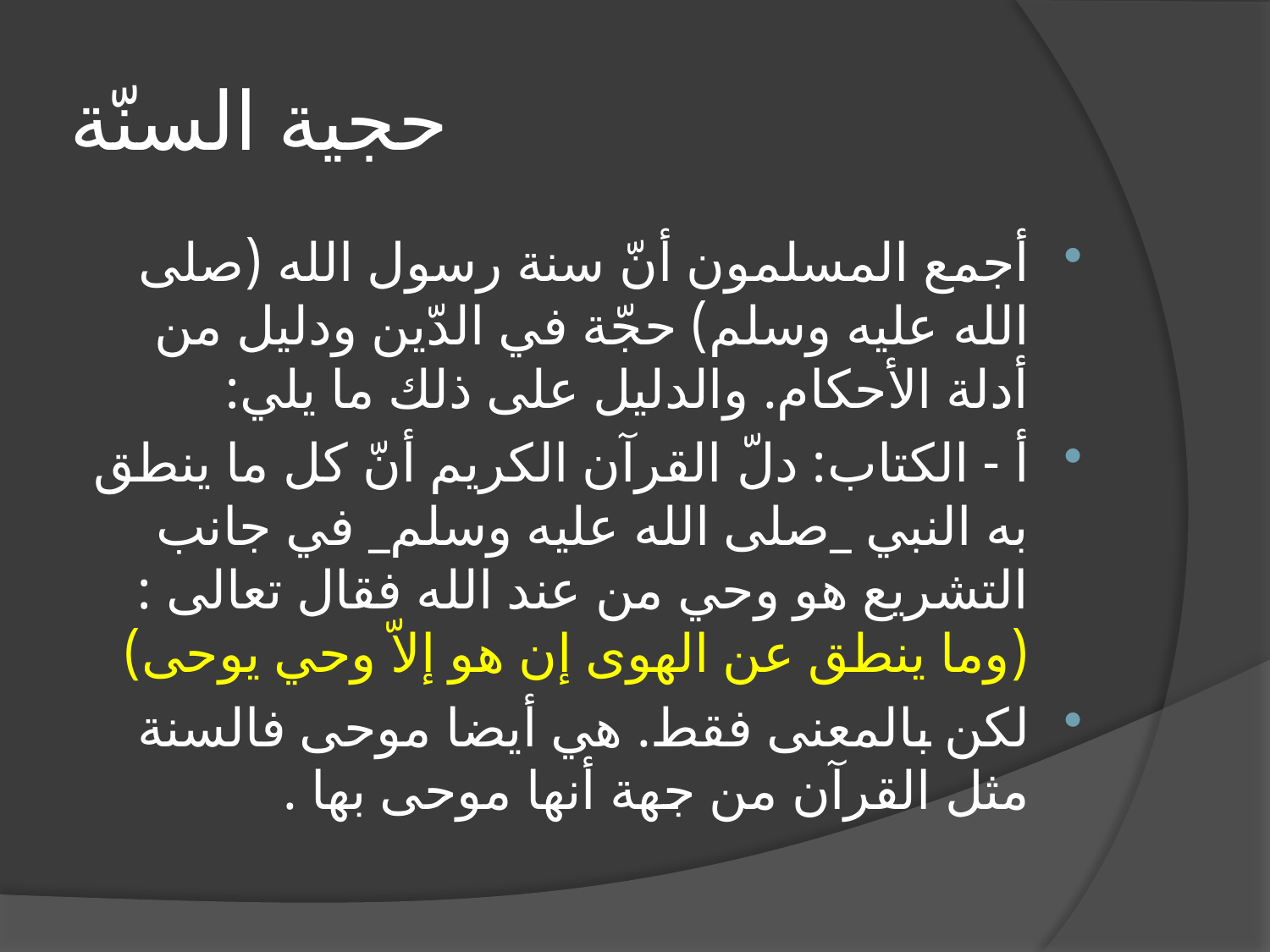

# حجية السنّة
أجمع المسلمون أنّ سنة رسول الله (صلى الله عليه وسلم) حجّة في الدّين ودليل من أدلة الأحكام. والدليل على ذلك ما يلي:
أ - الكتاب: دلّ القرآن الكريم أنّ كل ما ينطق به النبي _صلى الله عليه وسلم_ في جانب التشريع هو وحي من عند الله فقال تعالى : (وما ينطق عن الهوى إن هو إلاّ وحي يوحى)
لكن بالمعنى فقط. هي أيضا موحى فالسنة مثل القرآن من جهة أنها موحى بها .